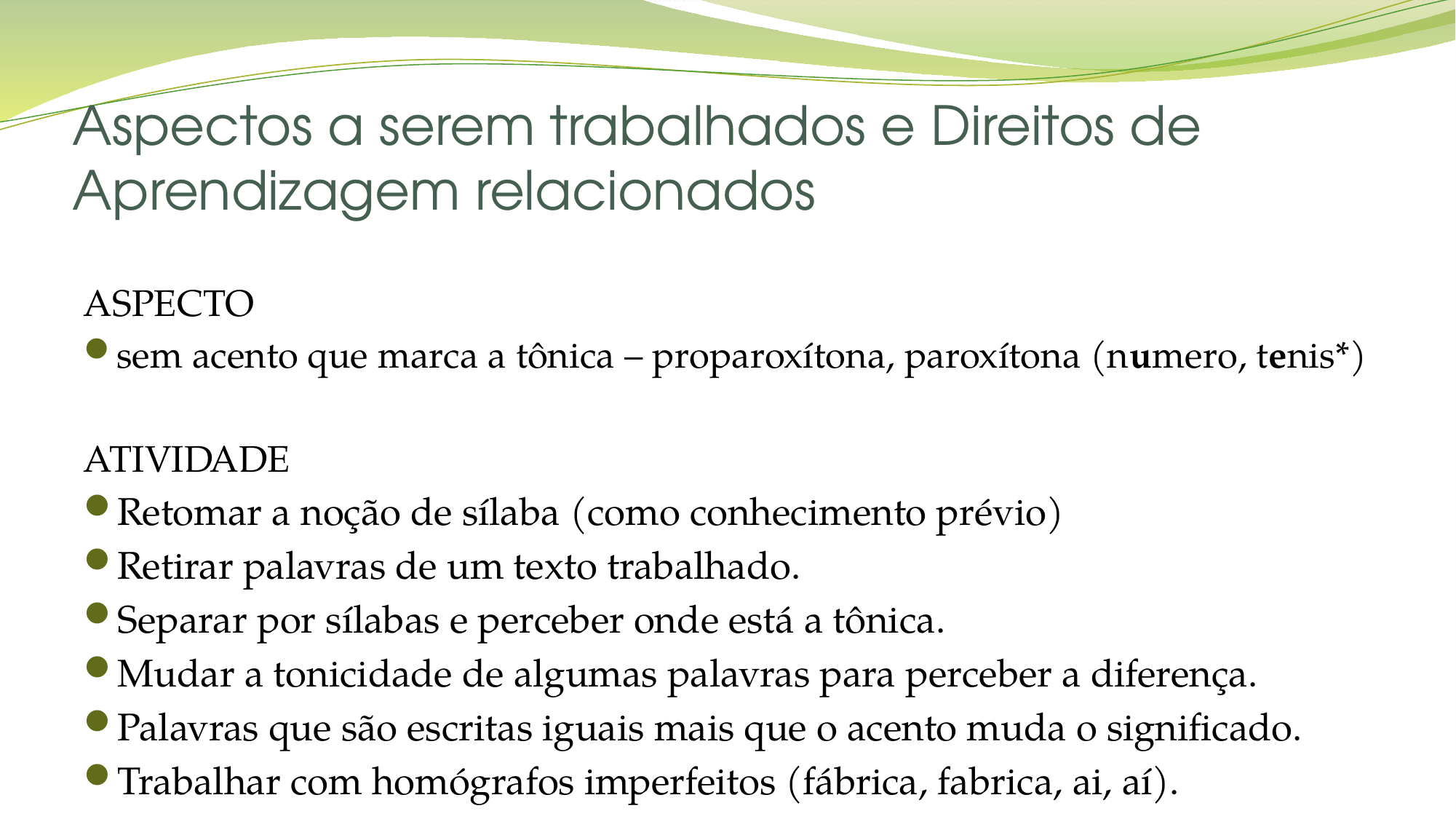

# Aspectos a serem trabalhados e Direitos de Aprendizagem relacionados
ASPECTO
sem acento que marca a tônica – proparoxítona, paroxítona (numero, tenis*)

ATIVIDADE
Retomar a noção de sílaba (como conhecimento prévio)
Retirar palavras de um texto trabalhado.
Separar por sílabas e perceber onde está a tônica.
Mudar a tonicidade de algumas palavras para perceber a diferença.
Palavras que são escritas iguais mais que o acento muda o significado.
Trabalhar com homógrafos imperfeitos (fábrica, fabrica, ai, aí).